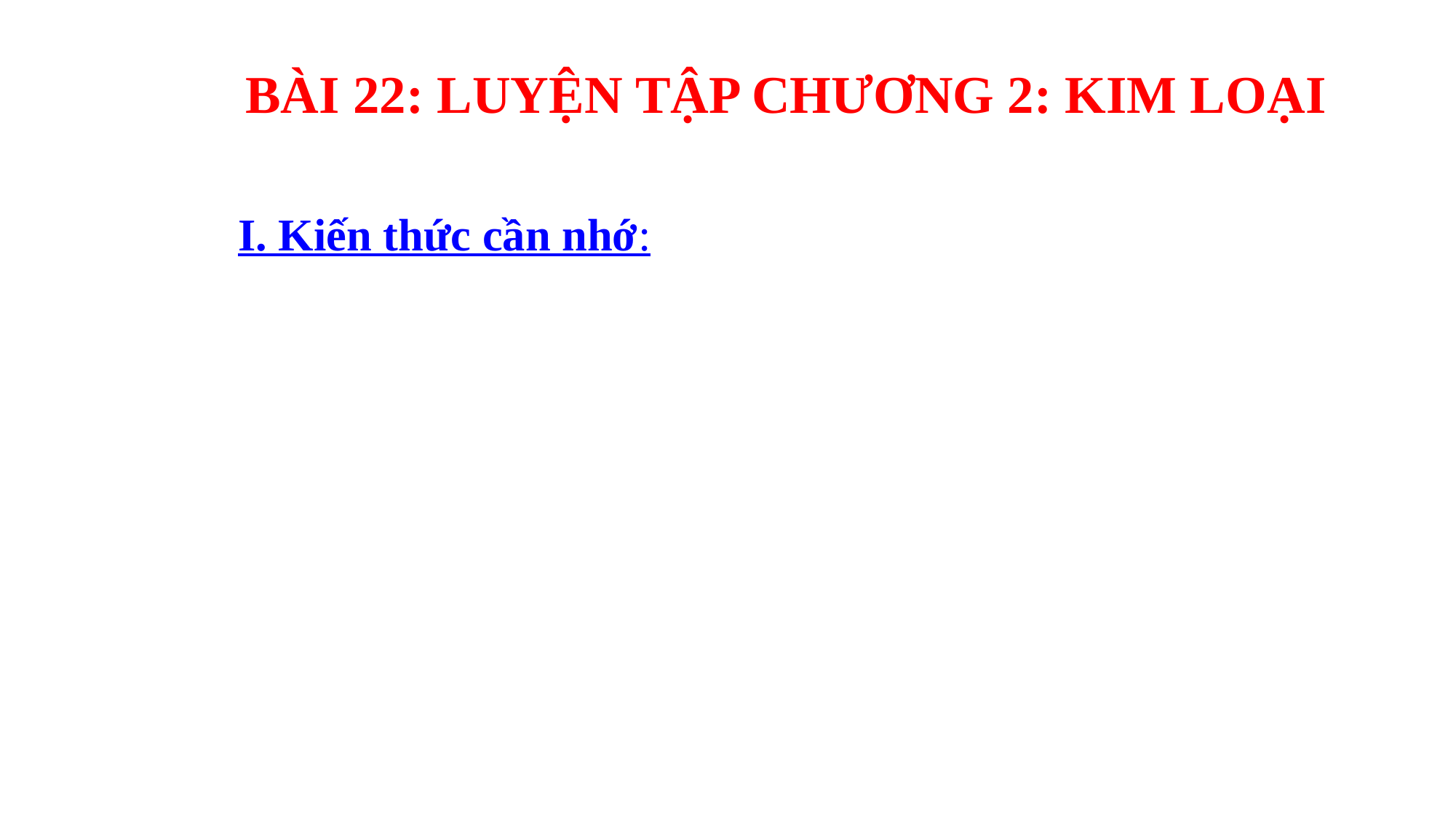

Bài 22: LUYỆN TẬP CHƯƠNG 2: KIM LOẠI
I. Kiến thức cần nhớ: